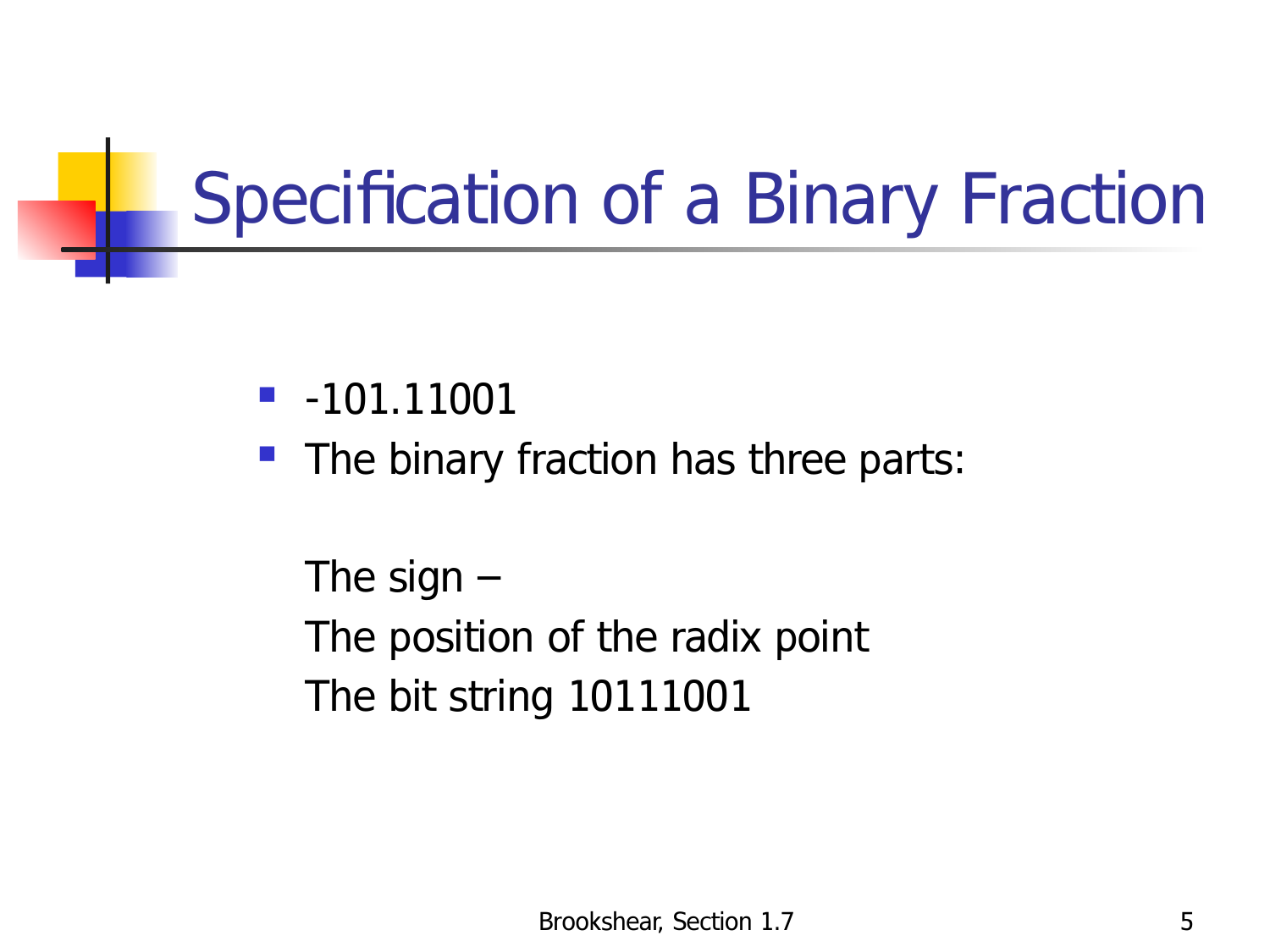

# Specification of a Binary Fraction
-101.11001
The binary fraction has three parts:

	The sign –
	The position of the radix point
	The bit string 10111001
Brookshear, Section 1.7
5